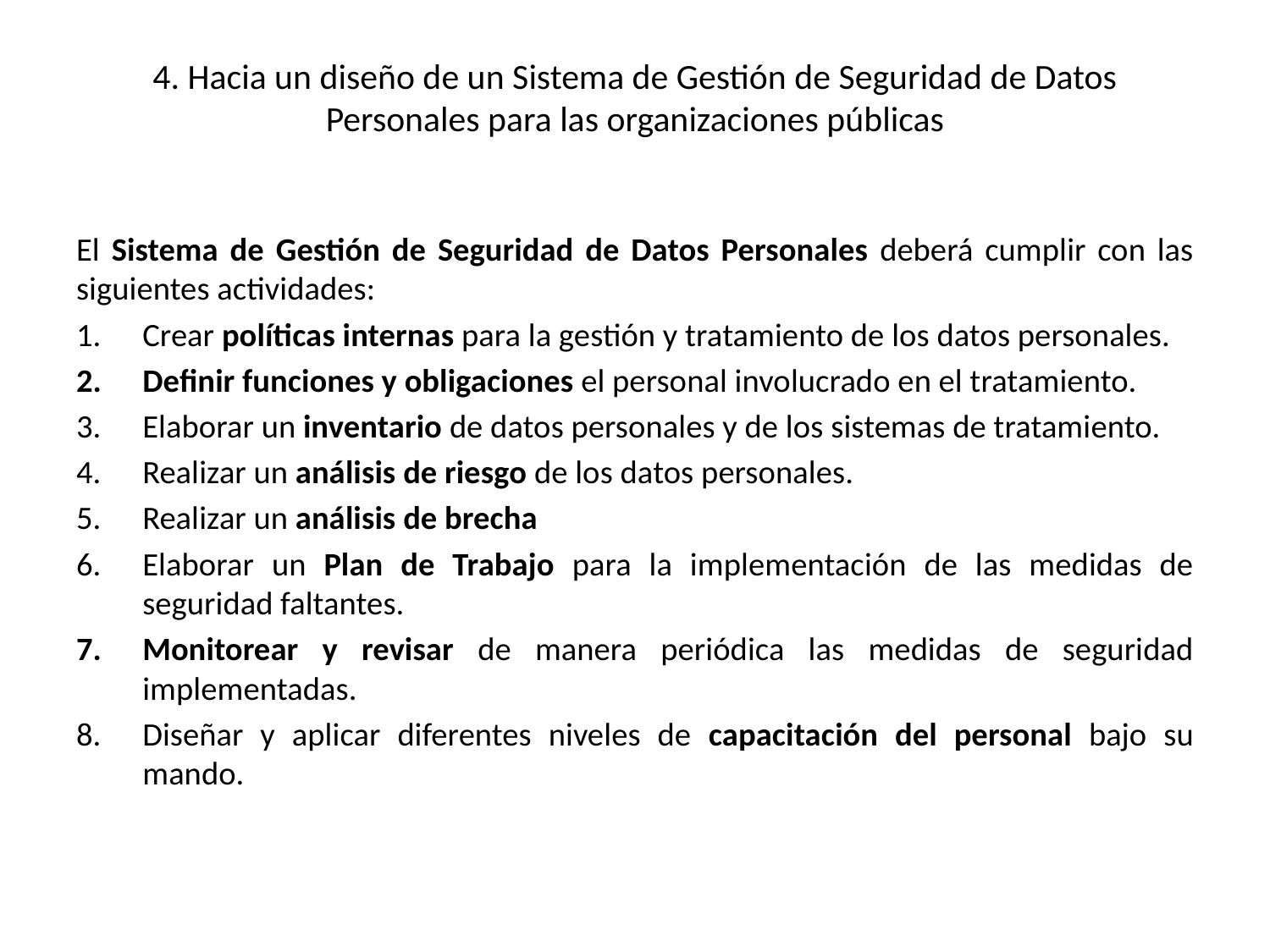

# 4. Hacia un diseño de un Sistema de Gestión de Seguridad de Datos Personales para las organizaciones públicas
El Sistema de Gestión de Seguridad de Datos Personales deberá cumplir con las siguientes actividades:
Crear políticas internas para la gestión y tratamiento de los datos personales.
Definir funciones y obligaciones el personal involucrado en el tratamiento.
Elaborar un inventario de datos personales y de los sistemas de tratamiento.
Realizar un análisis de riesgo de los datos personales.
Realizar un análisis de brecha
Elaborar un Plan de Trabajo para la implementación de las medidas de seguridad faltantes.
Monitorear y revisar de manera periódica las medidas de seguridad implementadas.
Diseñar y aplicar diferentes niveles de capacitación del personal bajo su mando.